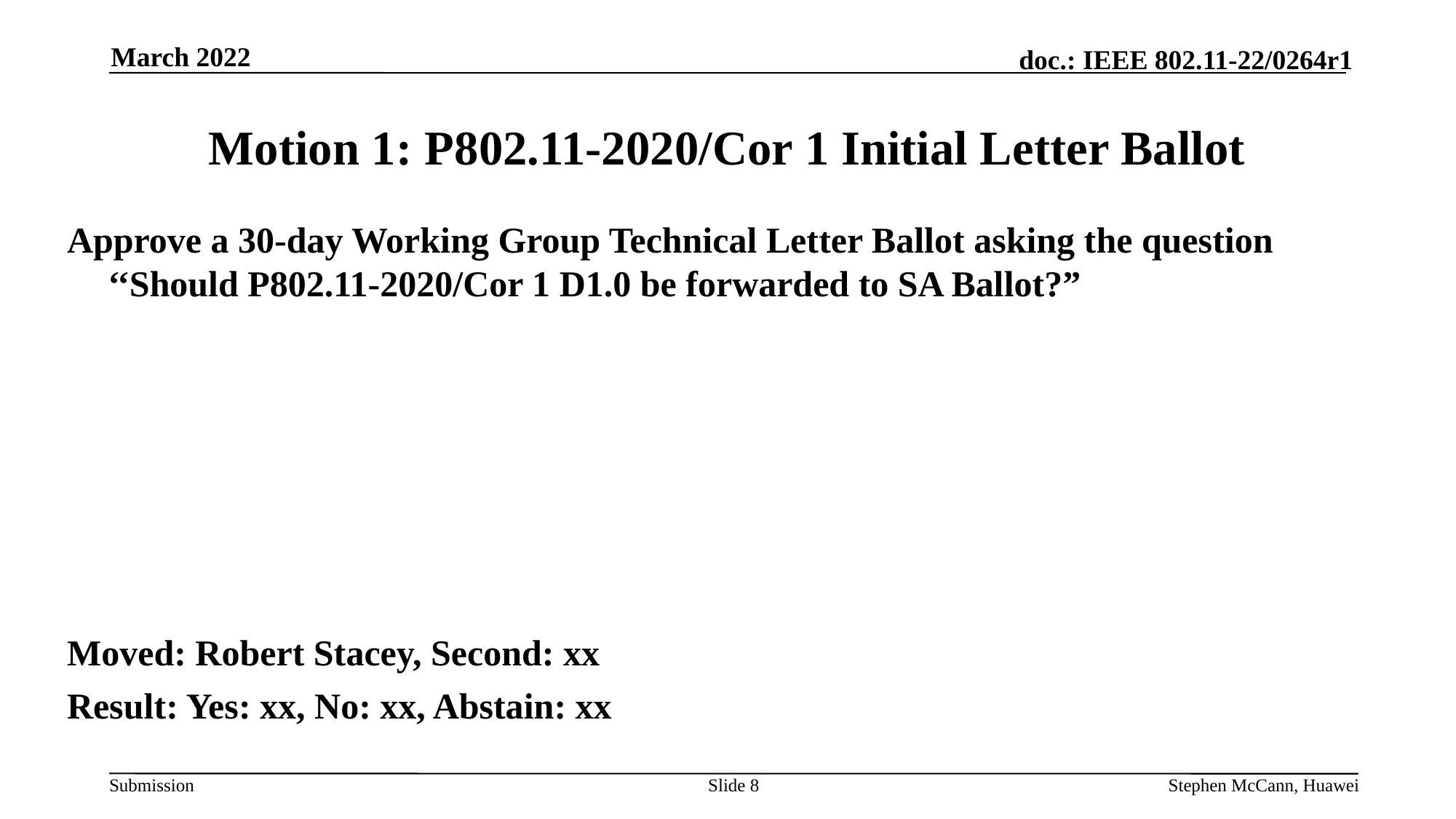

March 2022
# Motion 1: P802.11-2020/Cor 1 Initial Letter Ballot
Approve a 30-day Working Group Technical Letter Ballot asking the question ‘‘Should P802.11-2020/Cor 1 D1.0 be forwarded to SA Ballot?”

Moved: Robert Stacey, Second: xx
Result: Yes: xx, No: xx, Abstain: xx

Slide 8
Stephen McCann, Huawei